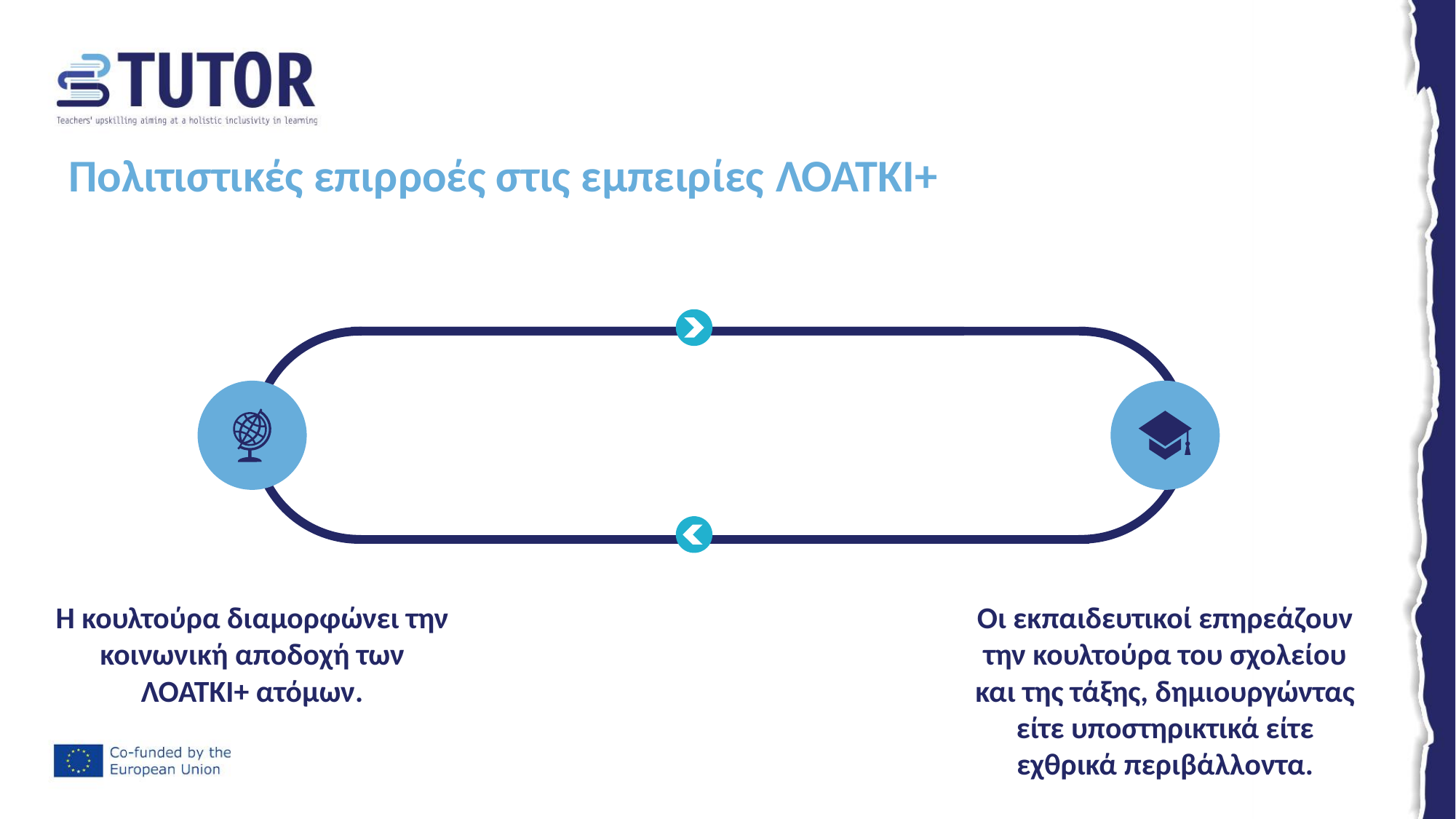

# Πολιτιστικές επιρροές στις εμπειρίες ΛΟΑΤΚΙ+

Η κουλτούρα διαμορφώνει την κοινωνική αποδοχή των ΛΟΑΤΚΙ+ ατόμων.
Οι εκπαιδευτικοί επηρεάζουν την κουλτούρα του σχολείου και της τάξης, δημιουργώντας είτε υποστηρικτικά είτε εχθρικά περιβάλλοντα.